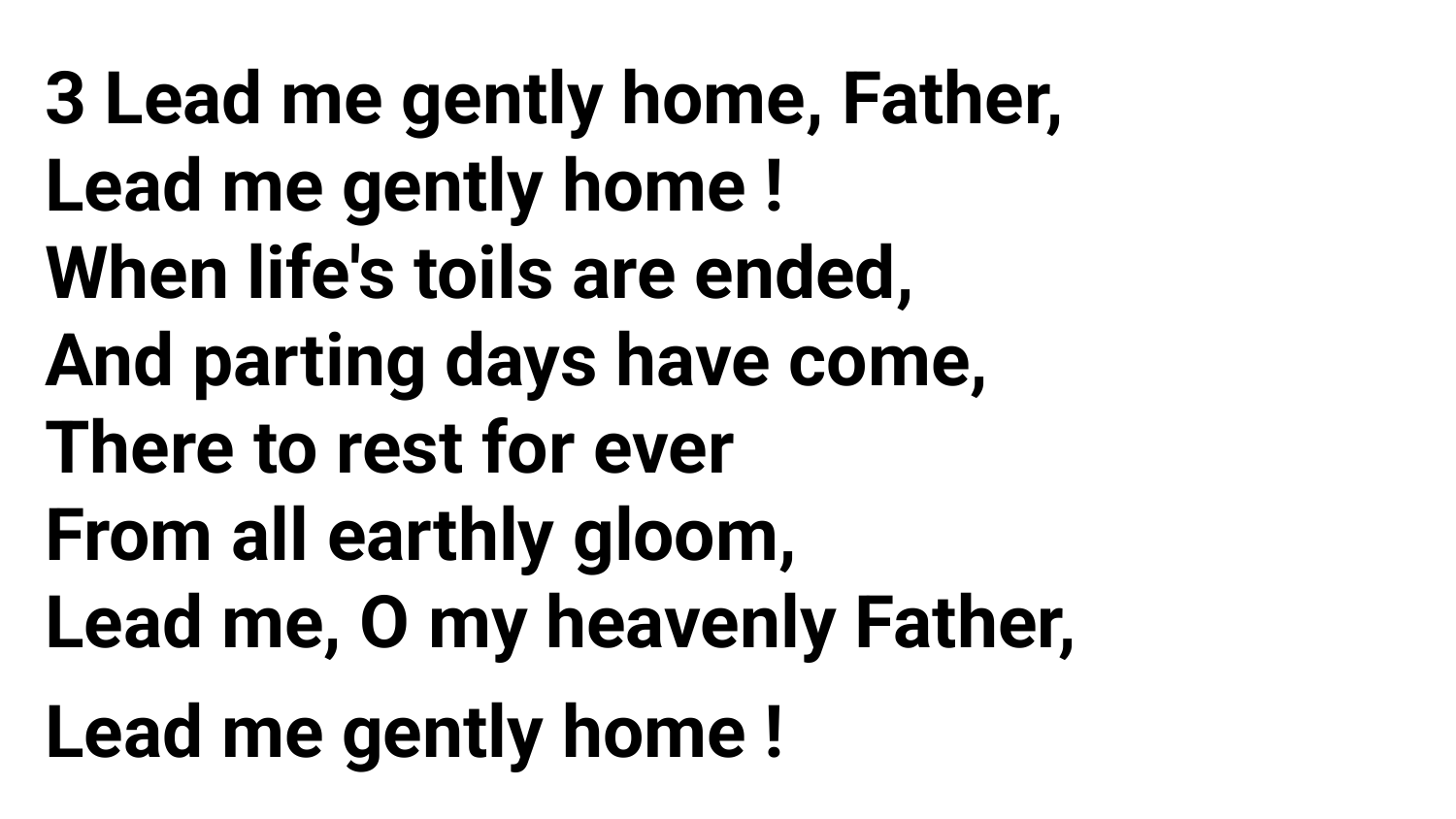

3 Lead me gently home, Father,
Lead me gently home !
When life's toils are ended,
And parting days have come,
There to rest for ever
From all earthly gloom,
Lead me, O my heavenly Father,
Lead me gently home !